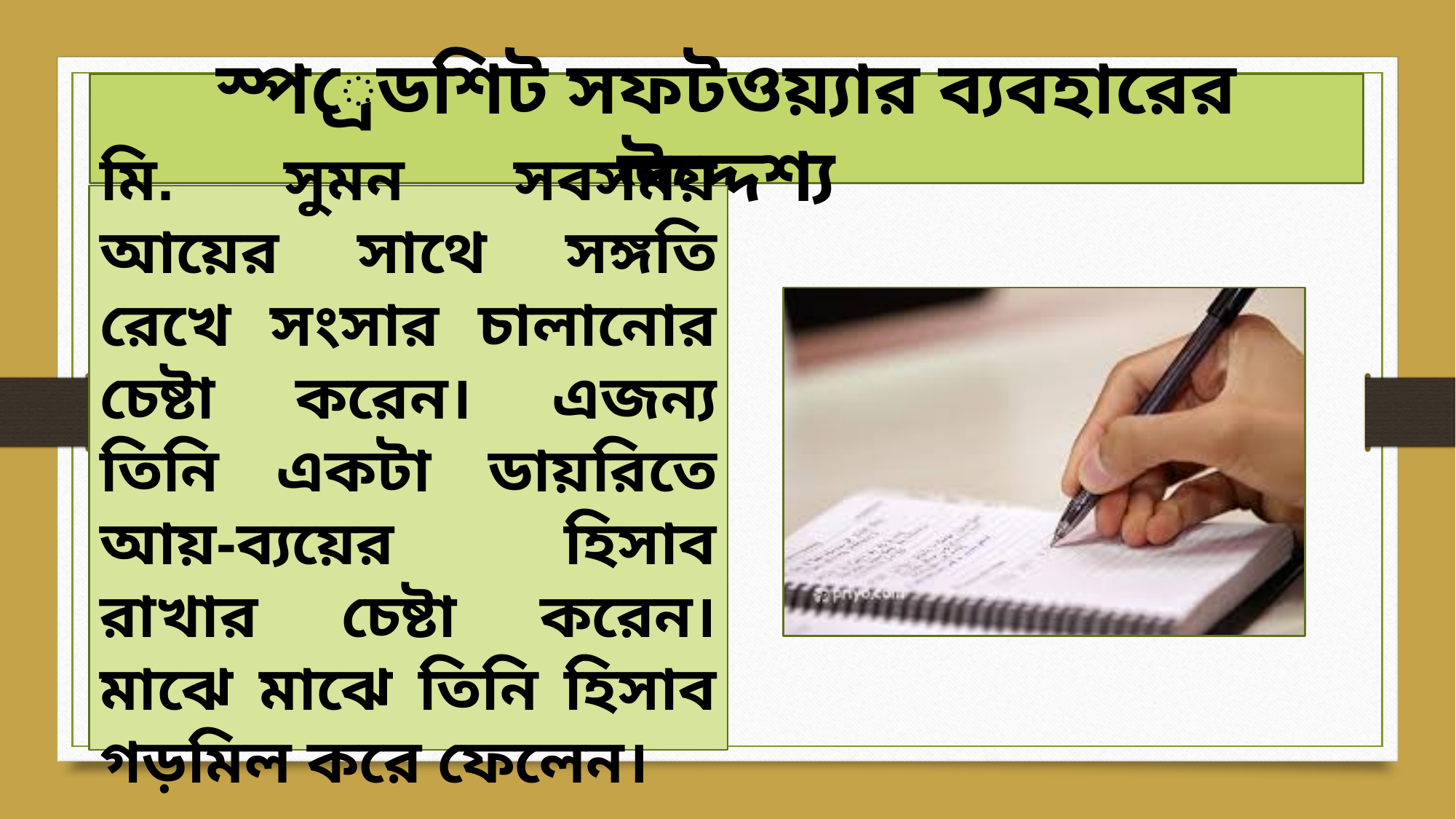

স্প্রেডশিট সফটওয়্যার ব্যবহারের উদ্দেশ্য
মি. সুমন সবসময় আয়ের সাথে সঙ্গতি রেখে সংসার চালানোর চেষ্টা করেন। এজন্য তিনি একটা ডায়রিতে আয়-ব্যয়ের হিসাব রাখার চেষ্টা করেন। মাঝে মাঝে তিনি হিসাব গড়মিল করে ফেলেন।

ঘটনা-৩